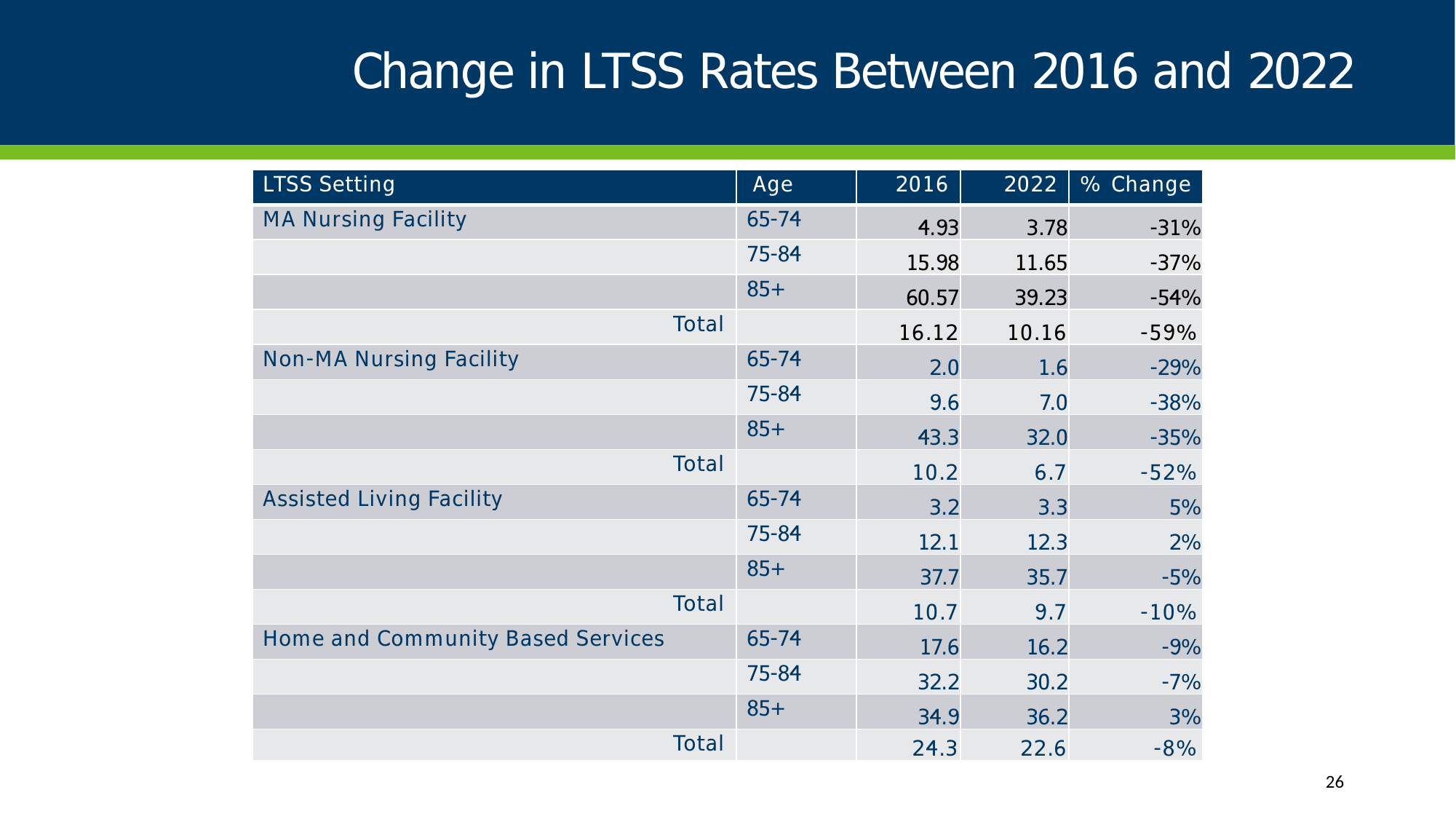

# Change in LTSS Rates Between 2016 and 2022
| LTSS Setting | Age | 2016 | 2022 | % Change |
| --- | --- | --- | --- | --- |
| MA Nursing Facility | 65-74 | 4.93 | 3.78 | -31% |
|  | 75-84 | 15.98 | 11.65 | -37% |
|  | 85+ | 60.57 | 39.23 | -54% |
| Total |  | 16.12 | 10.16 | -59% |
| Non-MA Nursing Facility | 65-74 | 2.0 | 1.6 | -29% |
|  | 75-84 | 9.6 | 7.0 | -38% |
|  | 85+ | 43.3 | 32.0 | -35% |
| Total |  | 10.2 | 6.7 | -52% |
| Assisted Living Facility | 65-74 | 3.2 | 3.3 | 5% |
|  | 75-84 | 12.1 | 12.3 | 2% |
|  | 85+ | 37.7 | 35.7 | -5% |
| Total |  | 10.7 | 9.7 | -10% |
| Home and Community Based Services | 65-74 | 17.6 | 16.2 | -9% |
|  | 75-84 | 32.2 | 30.2 | -7% |
|  | 85+ | 34.9 | 36.2 | 3% |
| Total |  | 24.3 | 22.6 | -8% |
26